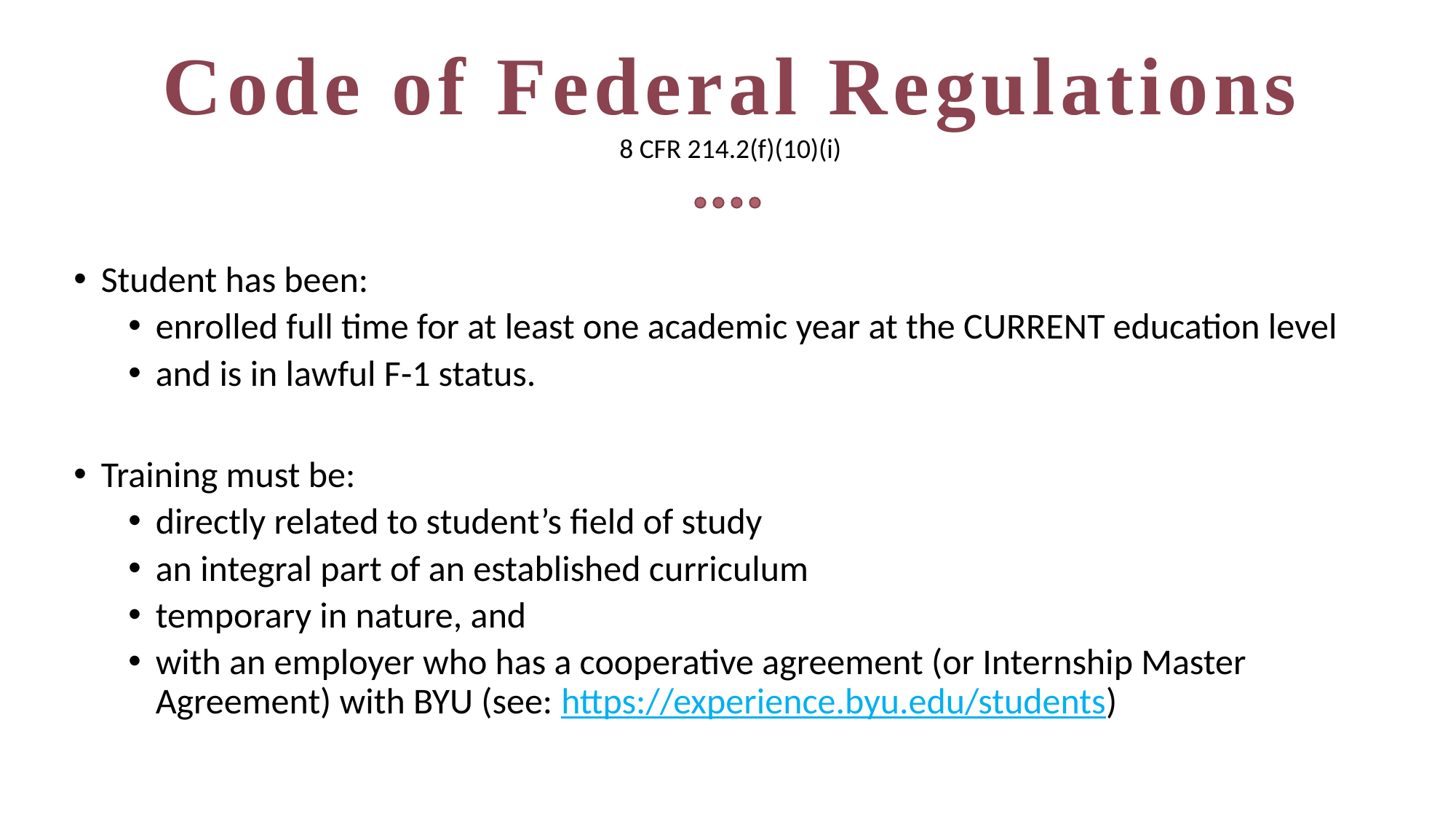

Code of Federal Regulations
8 CFR 214.2(f)(10)(i)

Student has been:
enrolled full time for at least one academic year at the CURRENT education level
and is in lawful F-1 status.

Training must be:
directly related to student’s field of study
an integral part of an established curriculum
temporary in nature, and
with an employer who has a cooperative agreement (or Internship Master Agreement) with BYU (see: https://experience.byu.edu/students)